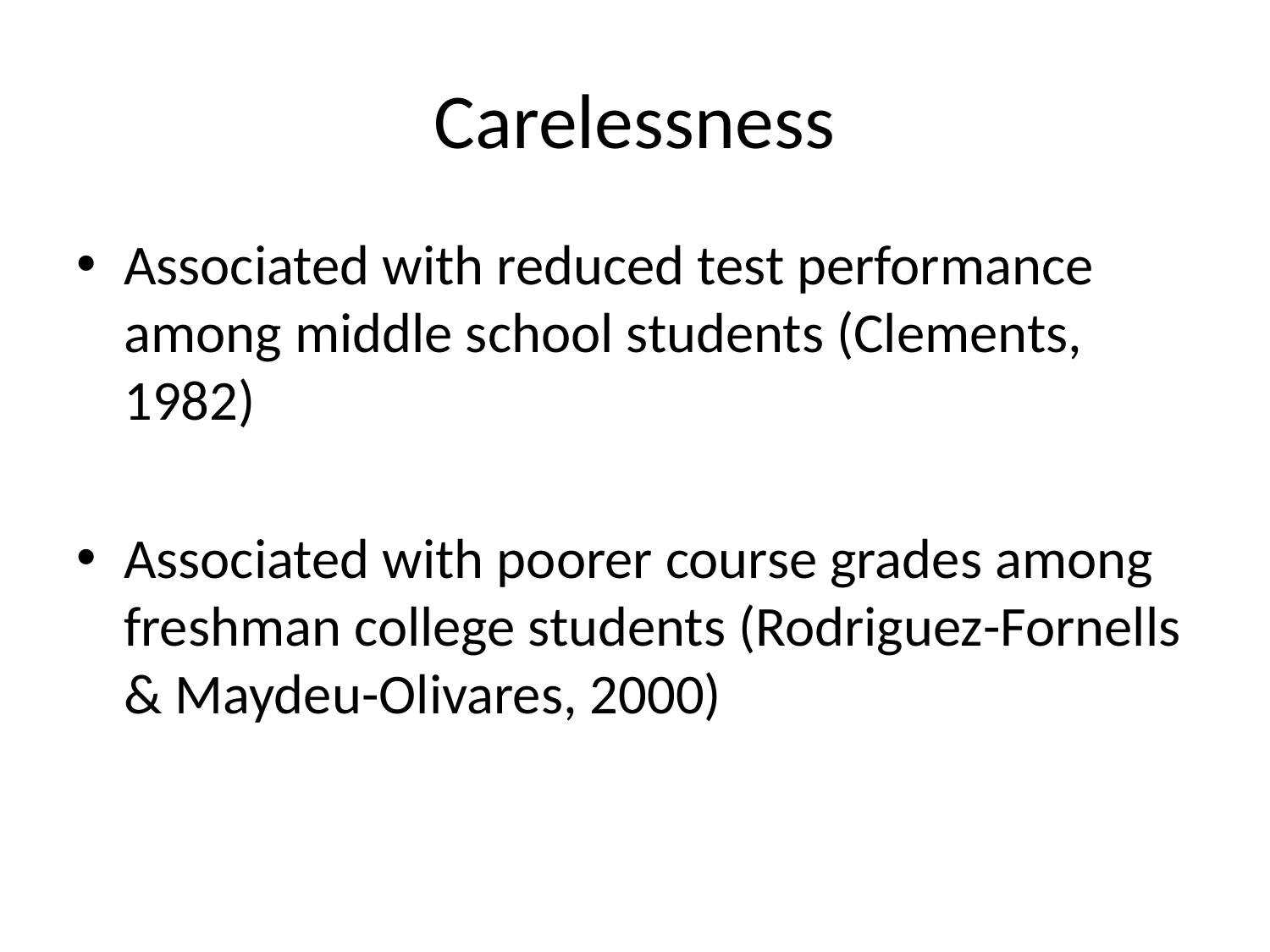

# Carelessness
Associated with reduced test performance among middle school students (Clements, 1982)

Associated with poorer course grades among freshman college students (Rodriguez-Fornells & Maydeu-Olivares, 2000)